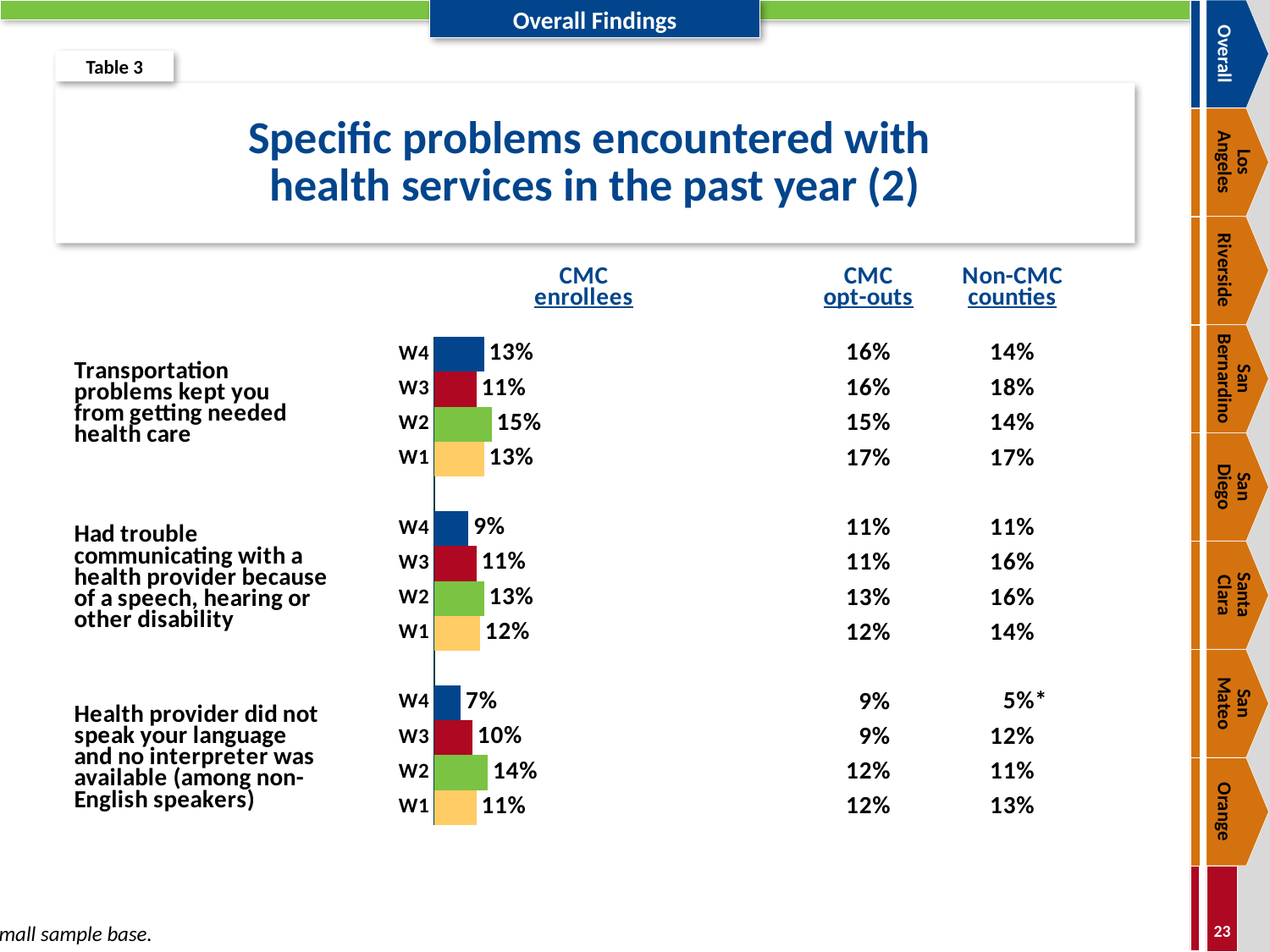

Overall
Table 3
# Specific problems encountered with health services in the past year (2)
Los
Angeles
Riverside

### Chart

| Category | Column1 |
|---|---|
| W1 | 0.11 |
| W2 | 0.14 |
| W3 | 0.1 |
| W4 | 0.07 |
|  | None |
| W1 | 0.12 |
| W2 | 0.13 |
| W3 | 0.11 |
| W4 | 0.09 |
|  | None |
| W1 | 0.13 |
| W2 | 0.15 |
| W3 | 0.11 |
| W4 | 0.13 |
San Bernardino
San
Diego
Santa
Clara
San
Mateo
Orange
* Small sample base.